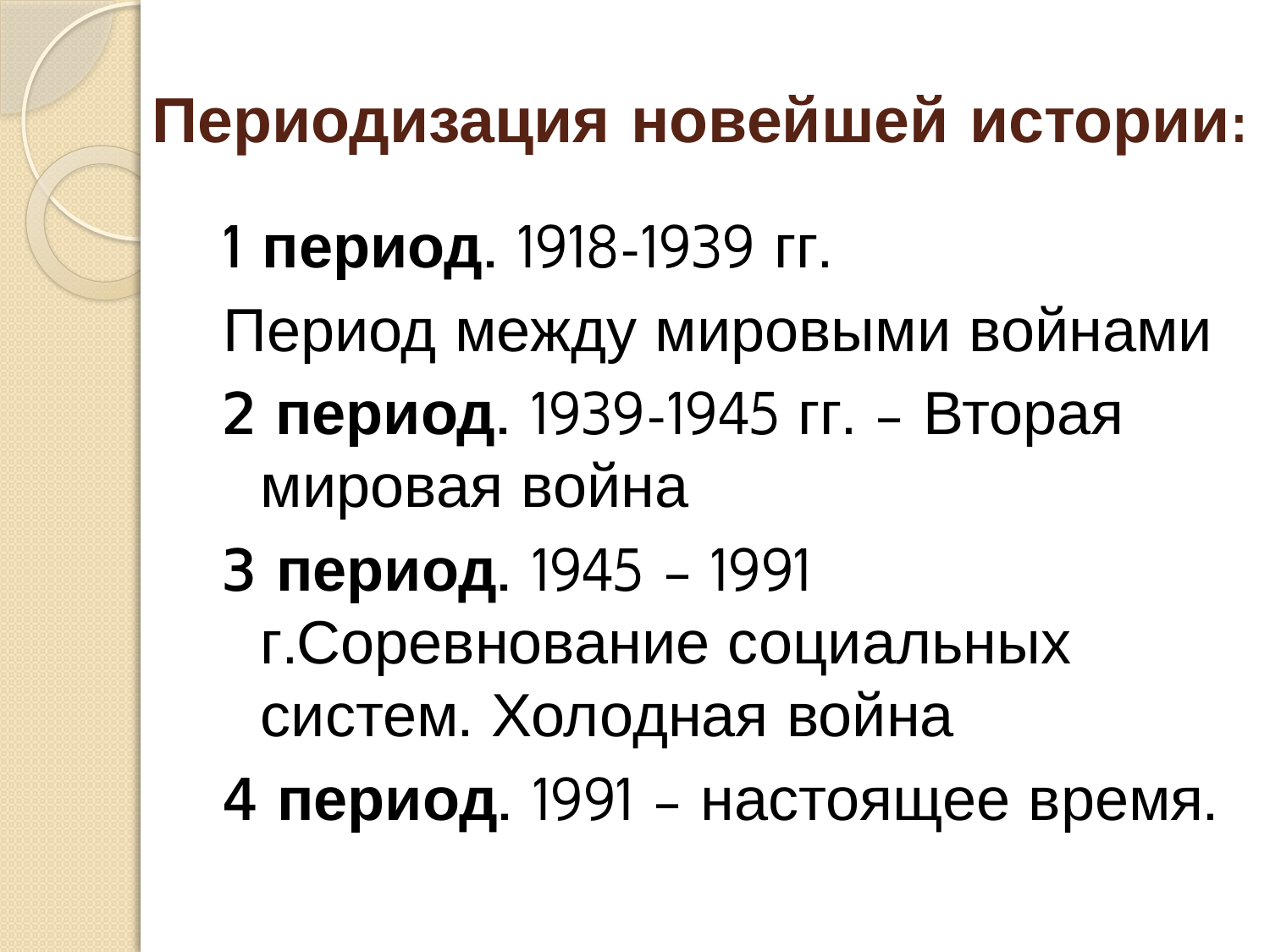

# Периодизация новейшей истории:
1 период. 1918-1939 гг.
Период между мировыми войнами
2 период. 1939-1945 гг. – Вторая мировая война
3 период. 1945 – 1991 г.Соревнование социальных систем. Холодная война
4 период. 1991 – настоящее время.